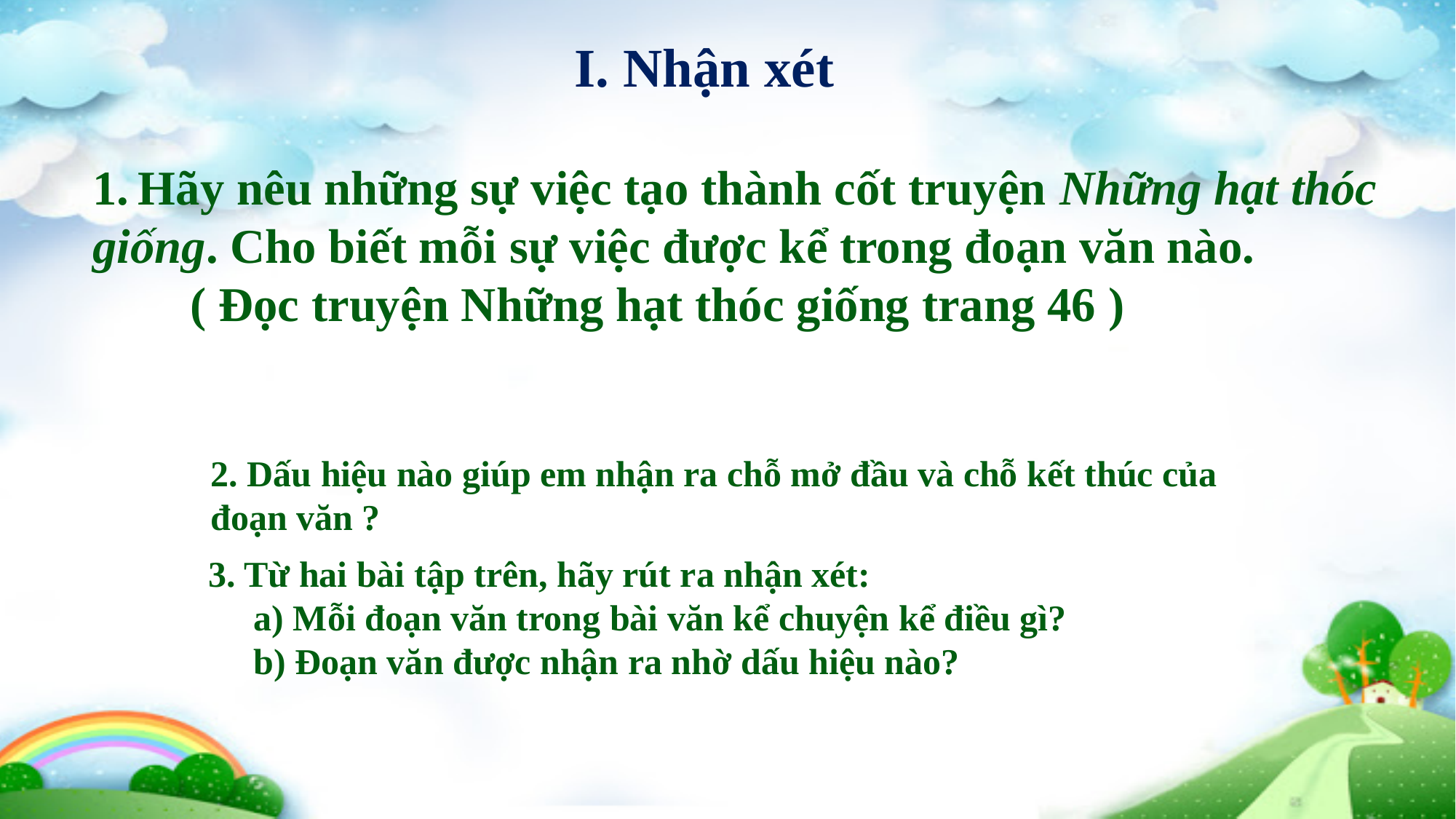

I. Nhận xét
1. Hãy nêu những sự việc tạo thành cốt truyện Những hạt thóc giống. Cho biết mỗi sự việc được kể trong đoạn văn nào.
        ( Đọc truyện Những hạt thóc giống trang 46 )
2. Dấu hiệu nào giúp em nhận ra chỗ mở đầu và chỗ kết thúc của đoạn văn ?
3. Từ hai bài tập trên, hãy rút ra nhận xét:
     a) Mỗi đoạn văn trong bài văn kể chuyện kể điều gì?
     b) Đoạn văn được nhận ra nhờ dấu hiệu nào?